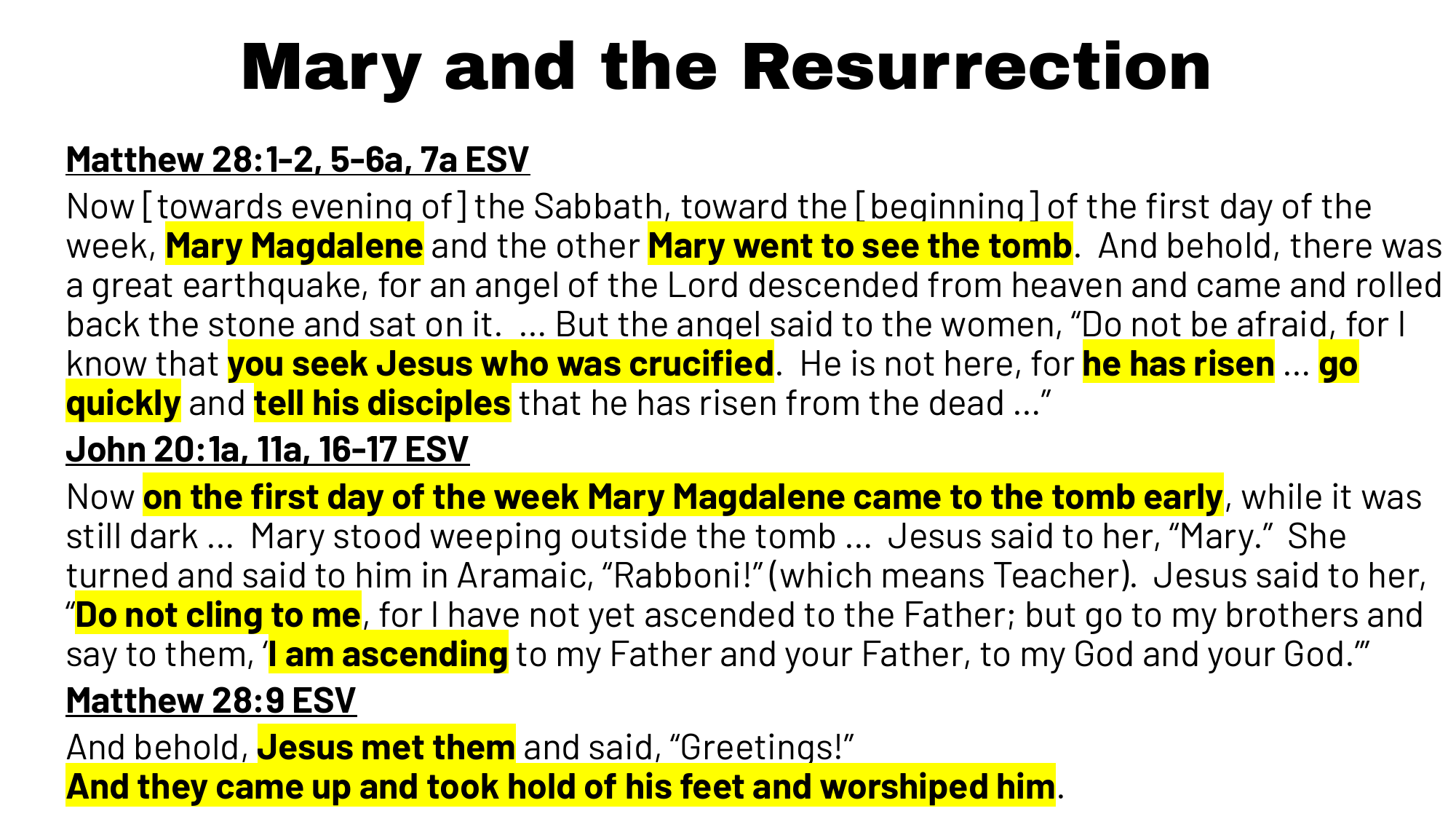

# Mary and the Resurrection
Matthew 28:1-2, 5-6a, 7a ESV
Now [towards evening of] the Sabbath, toward the [beginning] of the first day of the week, Mary Magdalene and the other Mary went to see the tomb.  And behold, there was a great earthquake, for an angel of the Lord descended from heaven and came and rolled back the stone and sat on it.  … But the angel said to the women, “Do not be afraid, for I know that you seek Jesus who was crucified.  He is not here, for he has risen … go quickly and tell his disciples that he has risen from the dead …”
John 20:1a, 11a, 16-17 ESV
Now on the first day of the week Mary Magdalene came to the tomb early, while it was still dark …  Mary stood weeping outside the tomb …  Jesus said to her, “Mary.”  She turned and said to him in Aramaic, “Rabboni!” (which means Teacher).  Jesus said to her, “Do not cling to me, for I have not yet ascended to the Father; but go to my brothers and say to them, ‘I am ascending to my Father and your Father, to my God and your God.’”
Matthew 28:9 ESV
And behold, Jesus met them and said, “Greetings!”
And they came up and took hold of his feet and worshiped him.